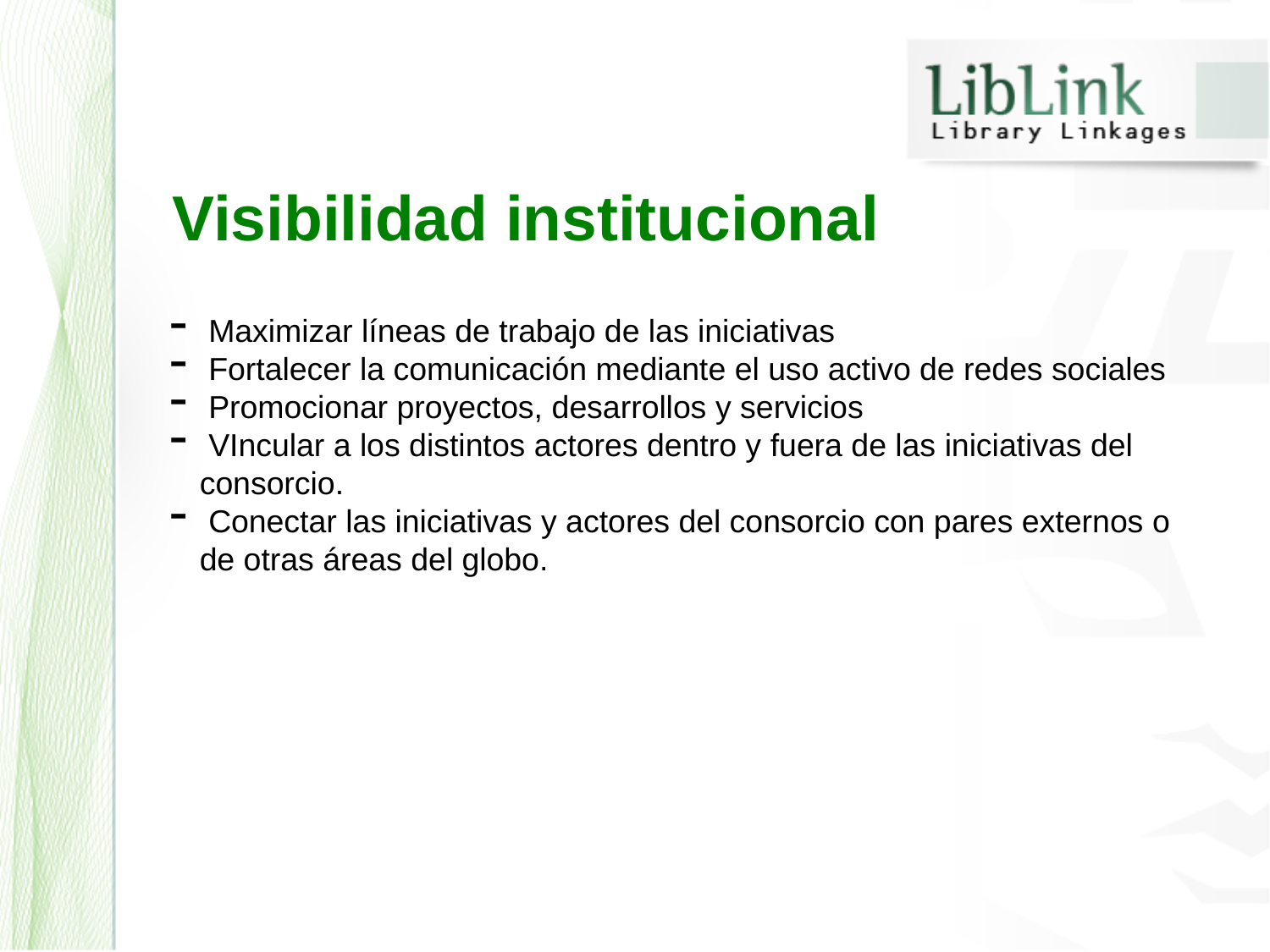

Visibilidad institucional

 Maximizar líneas de trabajo de las iniciativas
 Fortalecer la comunicación mediante el uso activo de redes sociales
 Promocionar proyectos, desarrollos y servicios
 VIncular a los distintos actores dentro y fuera de las iniciativas del consorcio.
 Conectar las iniciativas y actores del consorcio con pares externos o de otras áreas del globo.